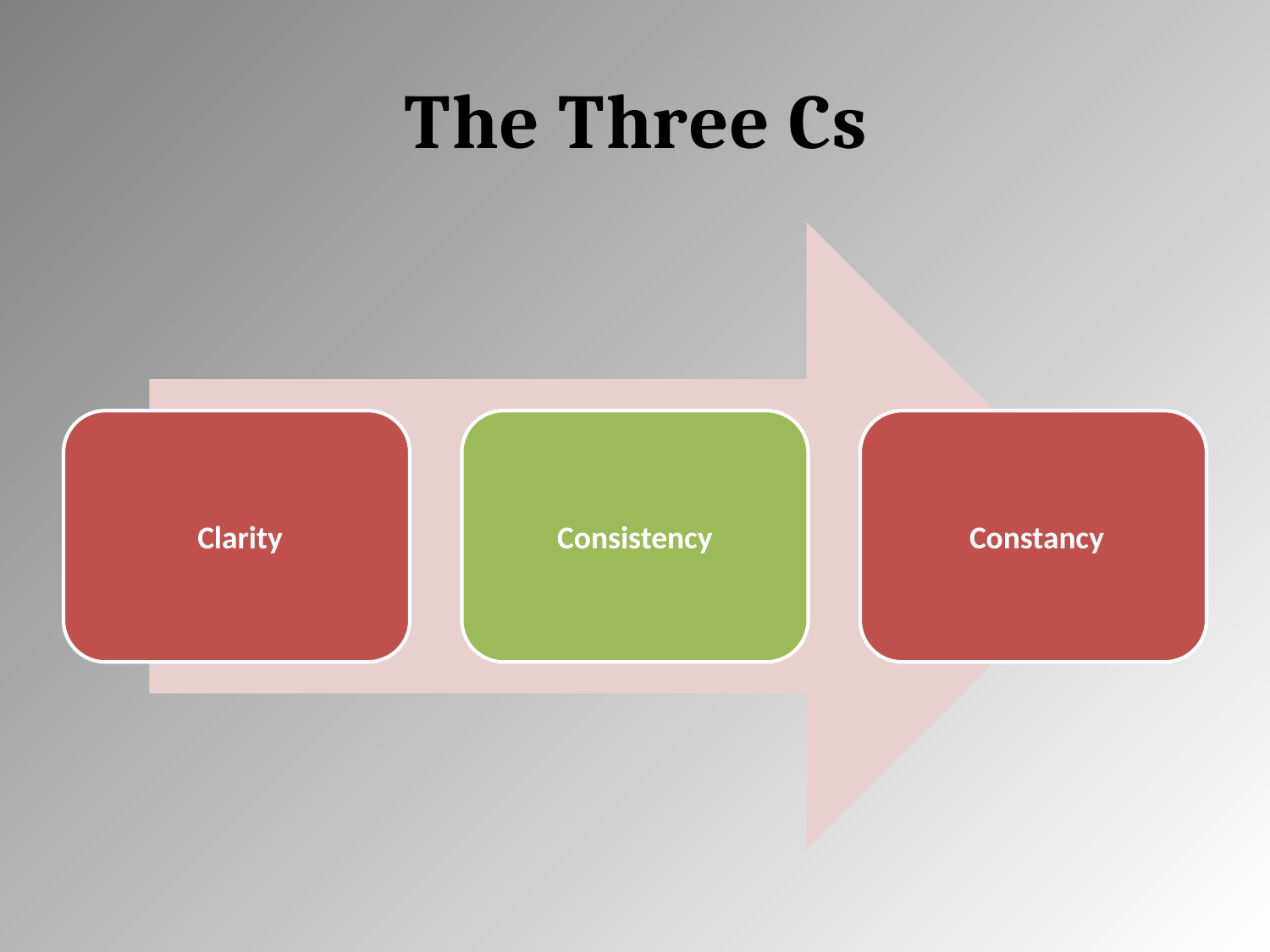

# The Three Cs
 Clarity
Consistency
 Constancy